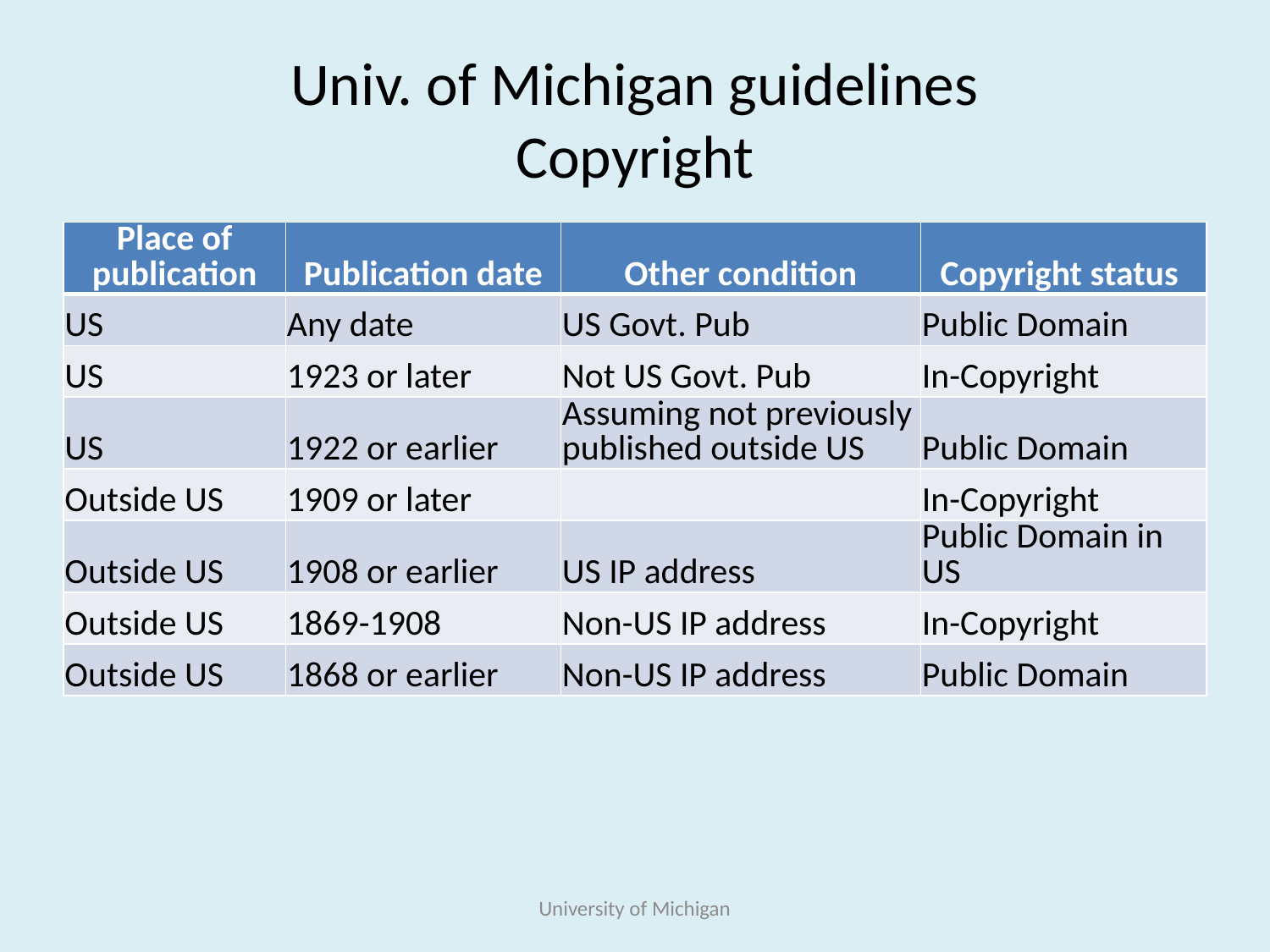

# Univ. of Michigan guidelines Copyright
| Place of publication | Publication date | Other condition | Copyright status |
| --- | --- | --- | --- |
| US | Any date | US Govt. Pub | Public Domain |
| US | 1923 or later | Not US Govt. Pub | In-Copyright |
| US | 1922 or earlier | Assuming not previously published outside US | Public Domain |
| Outside US | 1909 or later |  | In-Copyright |
| Outside US | 1908 or earlier | US IP address | Public Domain in US |
| Outside US | 1869-1908 | Non-US IP address | In-Copyright |
| Outside US | 1868 or earlier | Non-US IP address | Public Domain |
University of Michigan